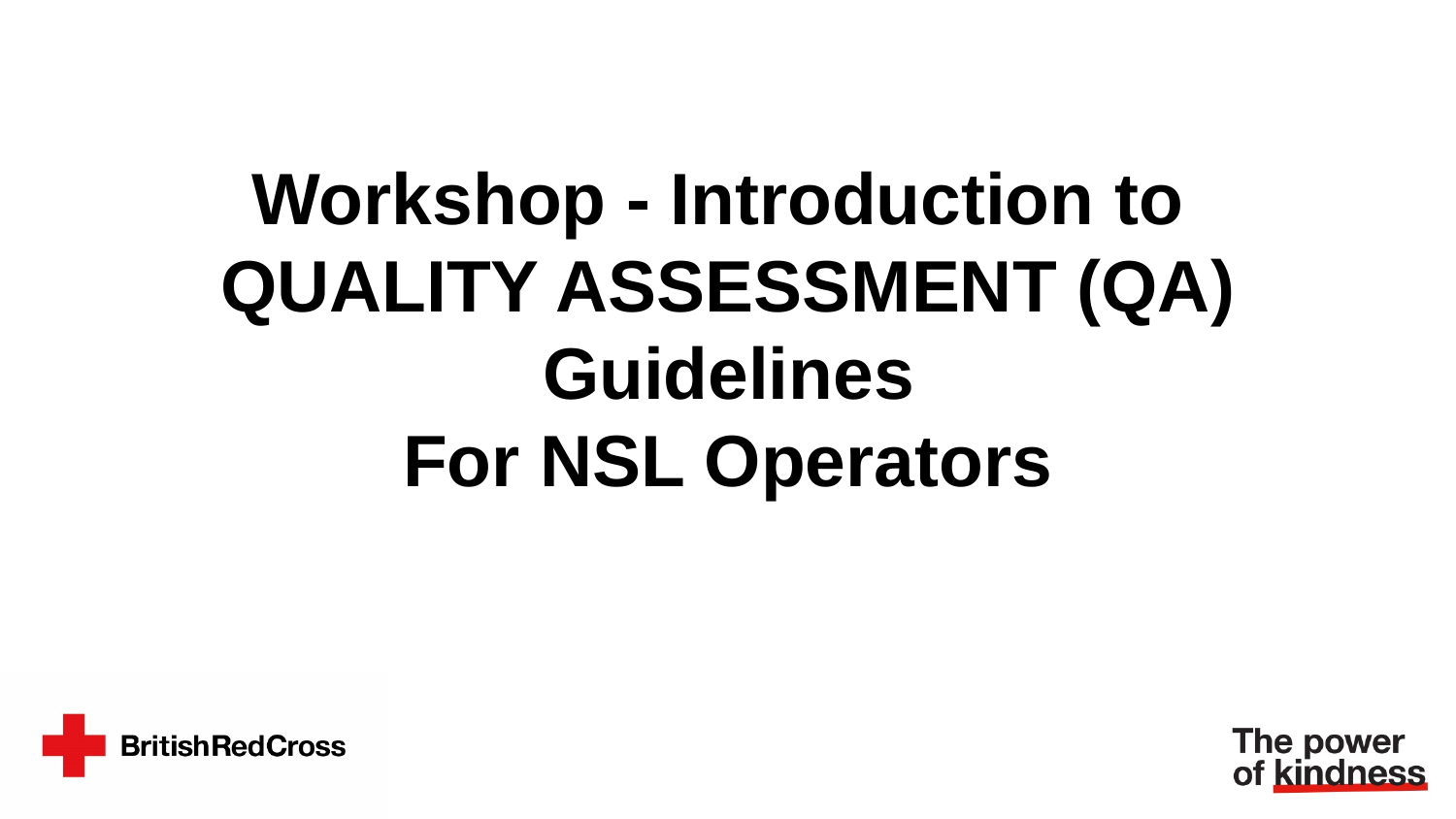

Workshop - Introduction to
QUALITY ASSESSMENT (QA) Guidelines
For NSL Operators